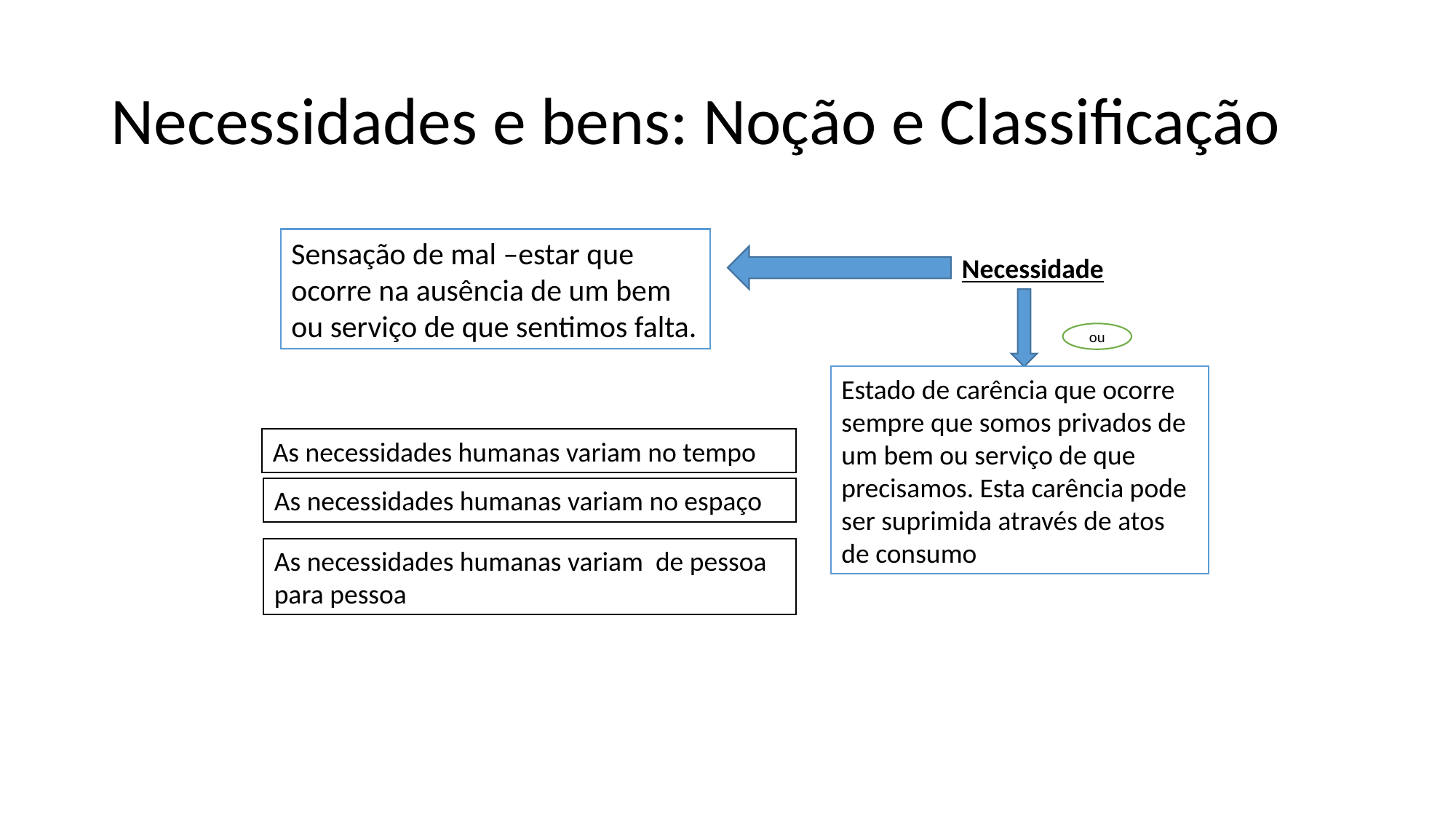

# Necessidades e bens: Noção e Classificação
Sensação de mal –estar que ocorre na ausência de um bem ou serviço de que sentimos falta.

Necessidade

ou
Estado de carência que ocorre sempre que somos privados de um bem ou serviço de que precisamos. Esta carência pode ser suprimida através de atos de consumo
As necessidades humanas variam no tempo
As necessidades humanas variam no espaço
As necessidades humanas variam  de pessoa para pessoa